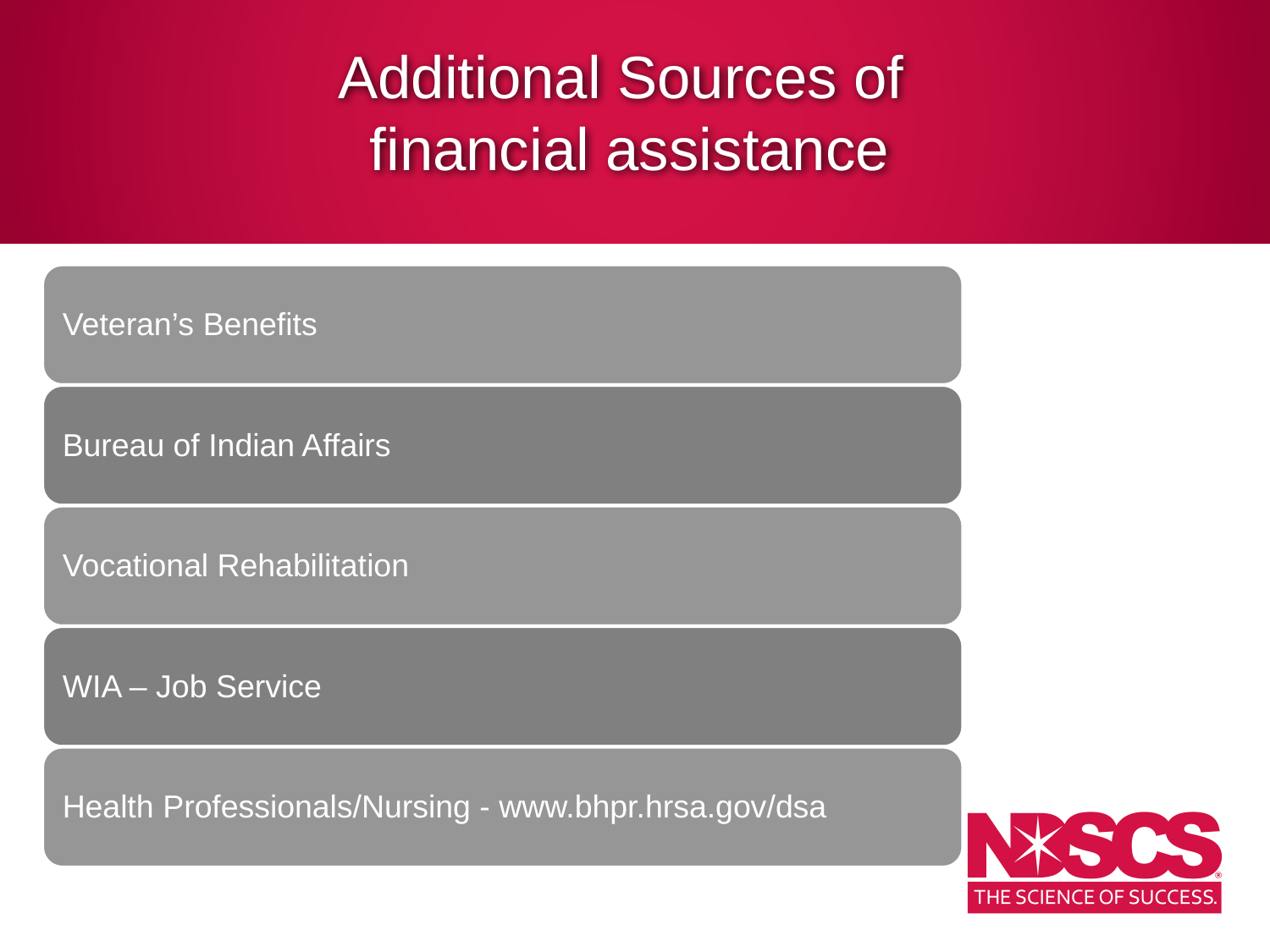

# Additional Sources of financial assistance
Veteran’s Benefits
Bureau of Indian Affairs
Vocational Rehabilitation
WIA – Job Service
Health Professionals/Nursing - www.bhpr.hrsa.gov/dsa